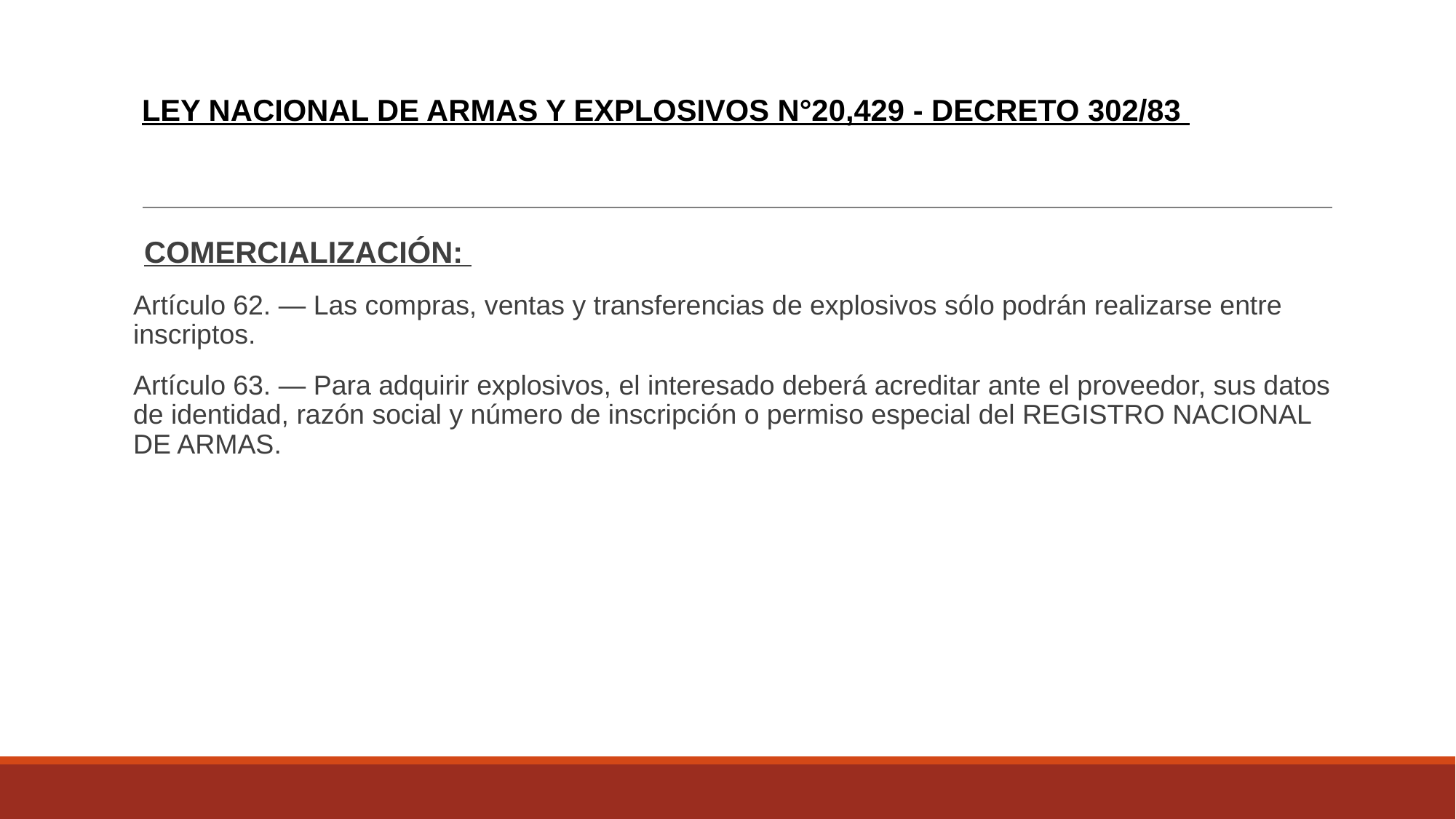

# LEY NACIONAL DE ARMAS Y EXPLOSIVOS N°20,429 - DECRETO 302/83

COMERCIALIZACIÓN:
Artículo 62. — Las compras, ventas y transferencias de explosivos sólo podrán realizarse entre inscriptos.
Artículo 63. — Para adquirir explosivos, el interesado deberá acreditar ante el proveedor, sus datos de identidad, razón social y número de inscripción o permiso especial del REGISTRO NACIONAL DE ARMAS.